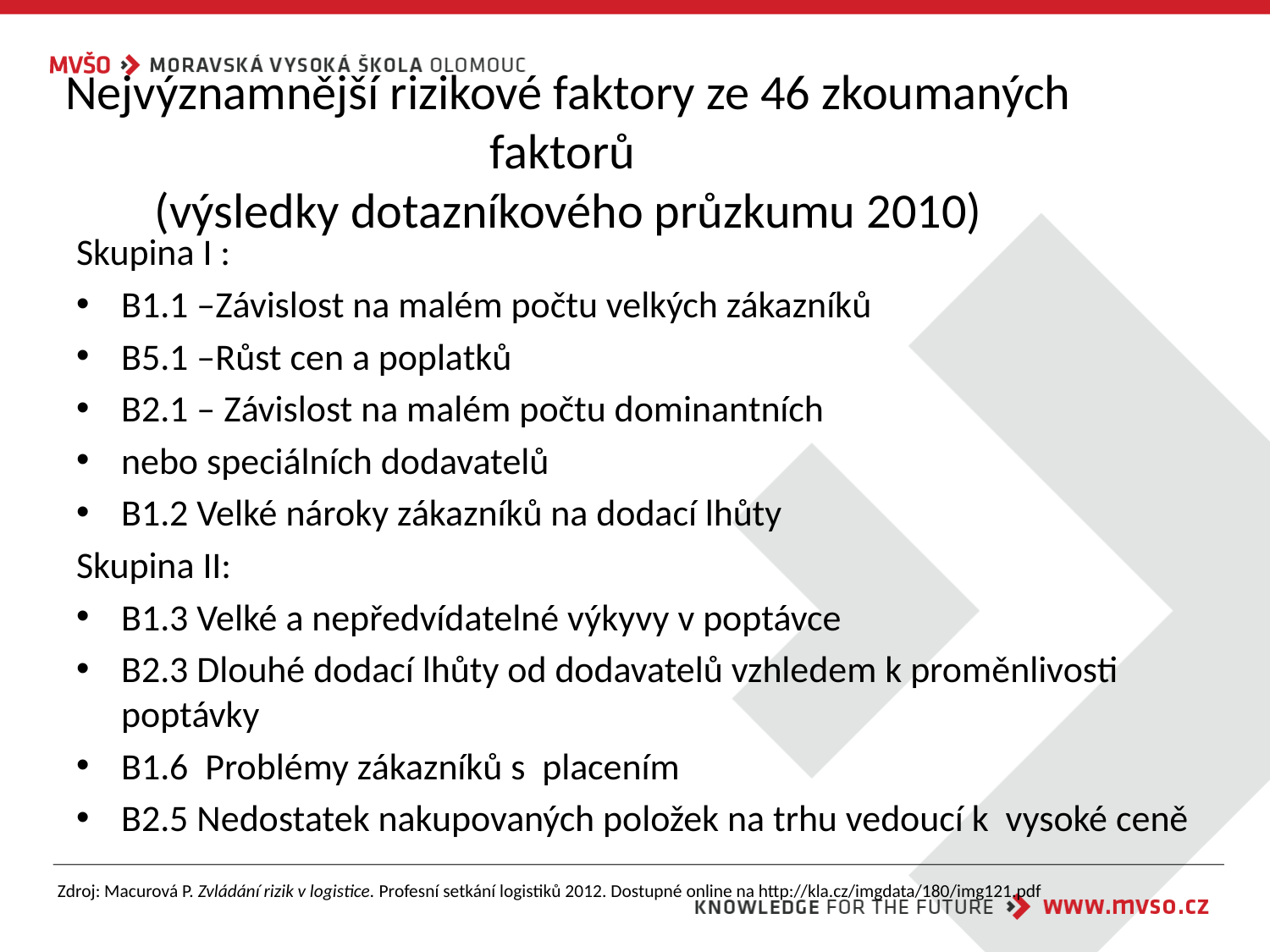

# Nejvýznamnější rizikové faktory ze 46 zkoumaných faktorů (výsledky dotazníkového průzkumu 2010)
Skupina I :
B1.1 –Závislost na malém počtu velkých zákazníků
B5.1 –Růst cen a poplatků
B2.1 – Závislost na malém počtu dominantních
nebo speciálních dodavatelů
B1.2 Velké nároky zákazníků na dodací lhůty
Skupina II:
B1.3 Velké a nepředvídatelné výkyvy v poptávce
B2.3 Dlouhé dodací lhůty od dodavatelů vzhledem k proměnlivosti poptávky
B1.6  Problémy zákazníků s  placením
B2.5 Nedostatek nakupovaných položek na trhu vedoucí k  vysoké ceně

Zdroj: Macurová P. Zvládání rizik v logistice. Profesní setkání logistiků 2012. Dostupné online na http://kla.cz/imgdata/180/img121.pdf